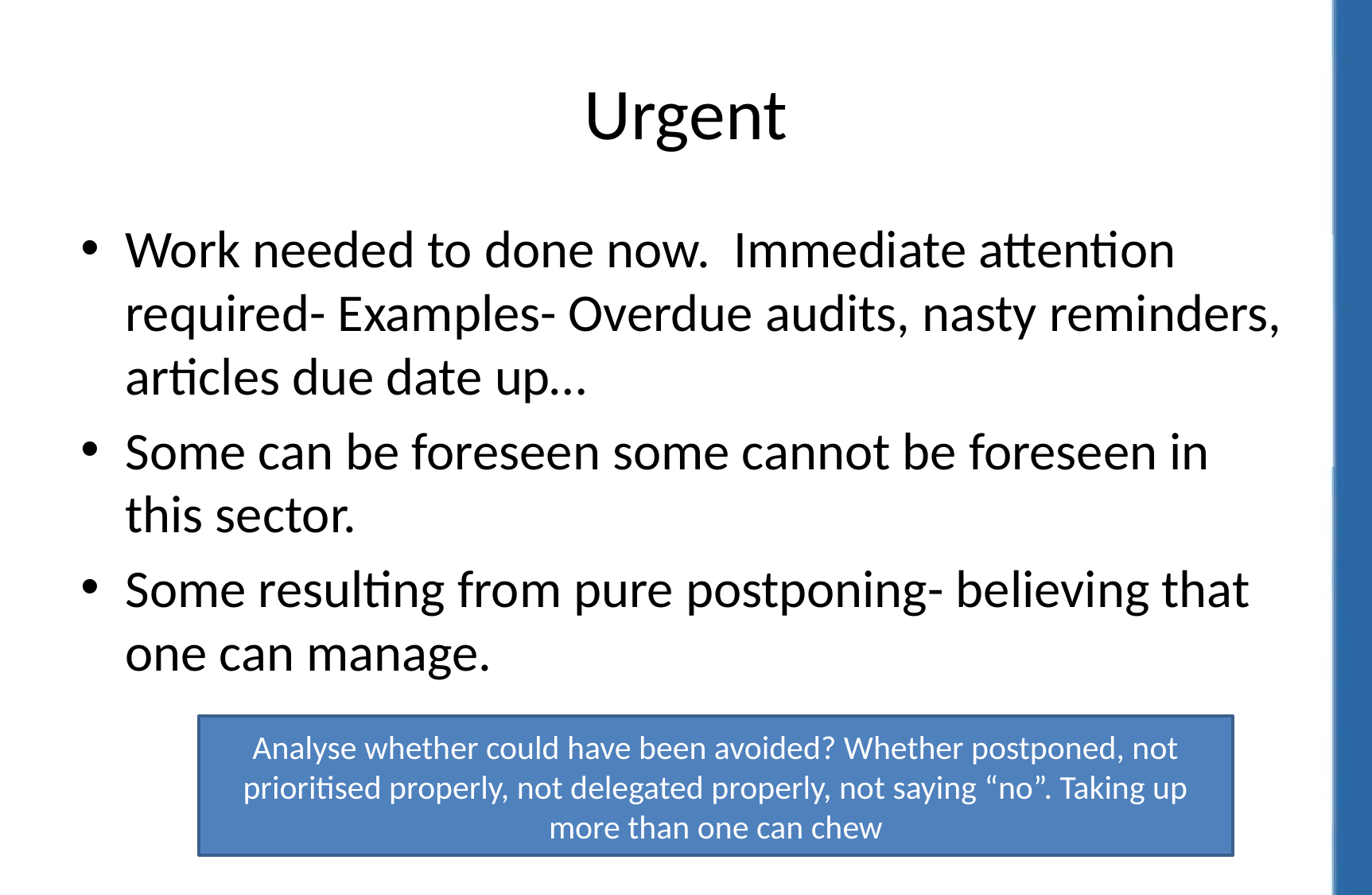

# Urgent
Work needed to done now.  Immediate attention required- Examples- Overdue audits, nasty reminders, articles due date up…
Some can be foreseen some cannot be foreseen in this sector.
Some resulting from pure postponing- believing that one can manage.
Analyse whether could have been avoided? Whether postponed, not prioritised properly, not delegated properly, not saying “no”. Taking up more than one can chew